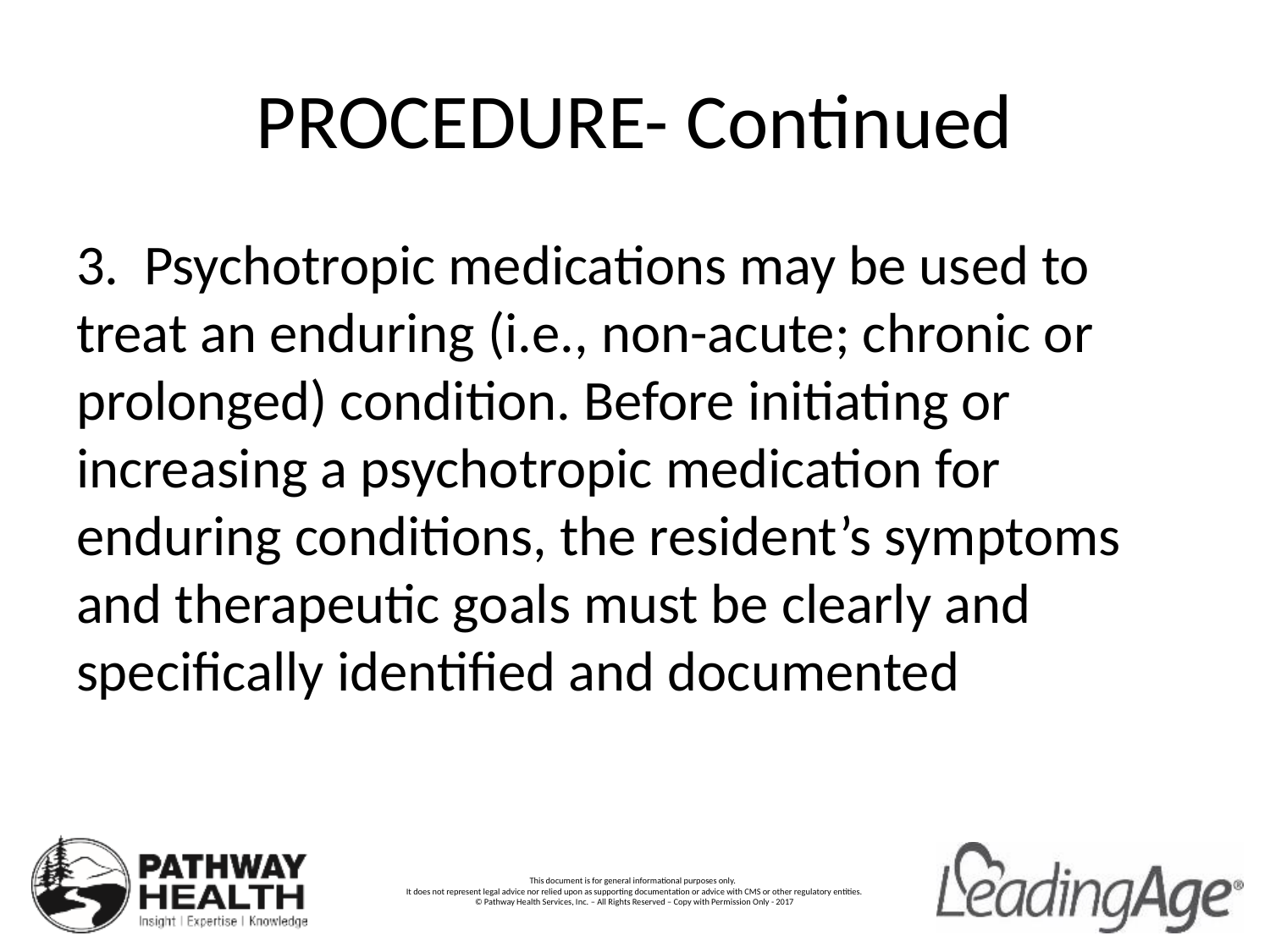

# PROCEDURE- Continued
3.  Psychotropic medications may be used to treat an enduring (i.e., non-acute; chronic or prolonged) condition. Before initiating or increasing a psychotropic medication for enduring conditions, the resident’s symptoms and therapeutic goals must be clearly and specifically identified and documented